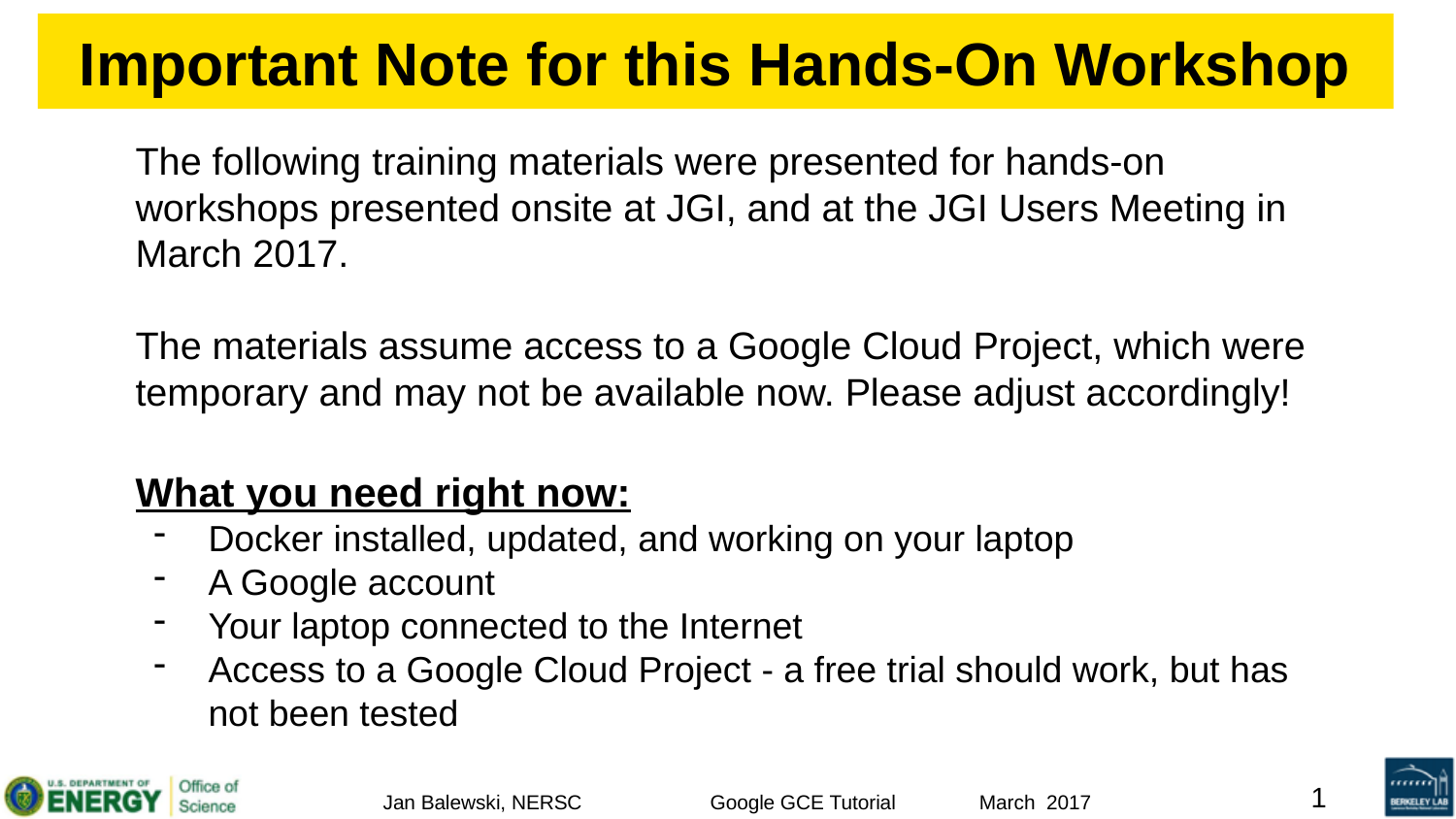

# Important Note for this Hands-On Workshop
The following training materials were presented for hands-on workshops presented onsite at JGI, and at the JGI Users Meeting in March 2017.

The materials assume access to a Google Cloud Project, which were temporary and may not be available now. Please adjust accordingly!

What you need right now:
Docker installed, updated, and working on your laptop
A Google account
Your laptop connected to the Internet
Access to a Google Cloud Project - a free trial should work, but has not been tested

1